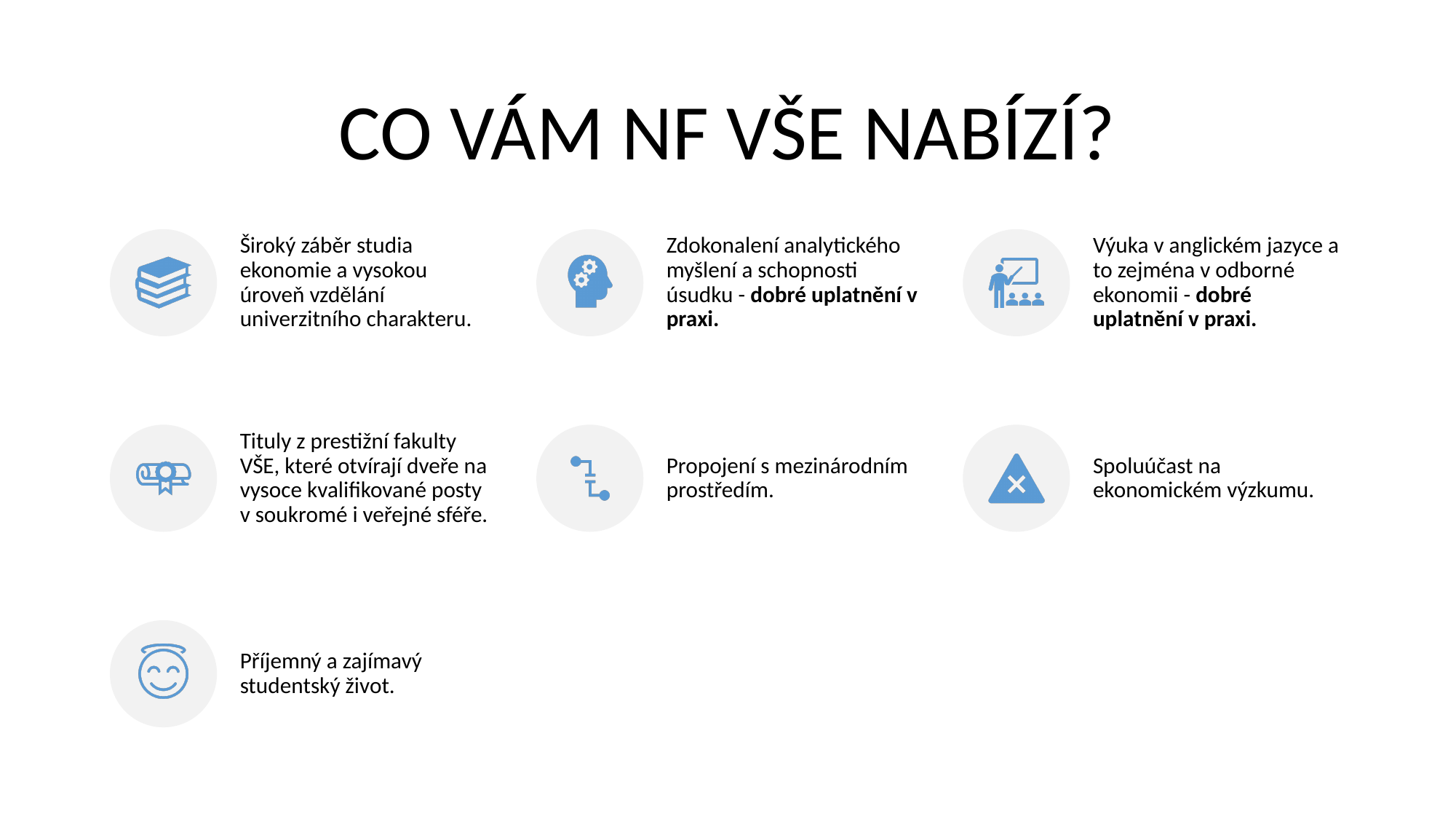

# CO VÁM NF VŠE NABÍZÍ?

Široký záběr studia ekonomie a vysokou úroveň vzdělání univerzitního charakteru.

Zdokonalení analytického myšlení a schopnosti úsudku - dobré uplatnění v praxi.

Výuka v anglickém jazyce a to zejména v odborné ekonomii - dobré uplatnění v praxi.

Tituly z prestižní fakulty VŠE, které otvírají dveře na vysoce kvalifikované posty v soukromé i veřejné sféře.

Propojení s mezinárodním prostředím.

Spoluúčast na ekonomickém výzkumu.

Příjemný a zajímavý studentský život.